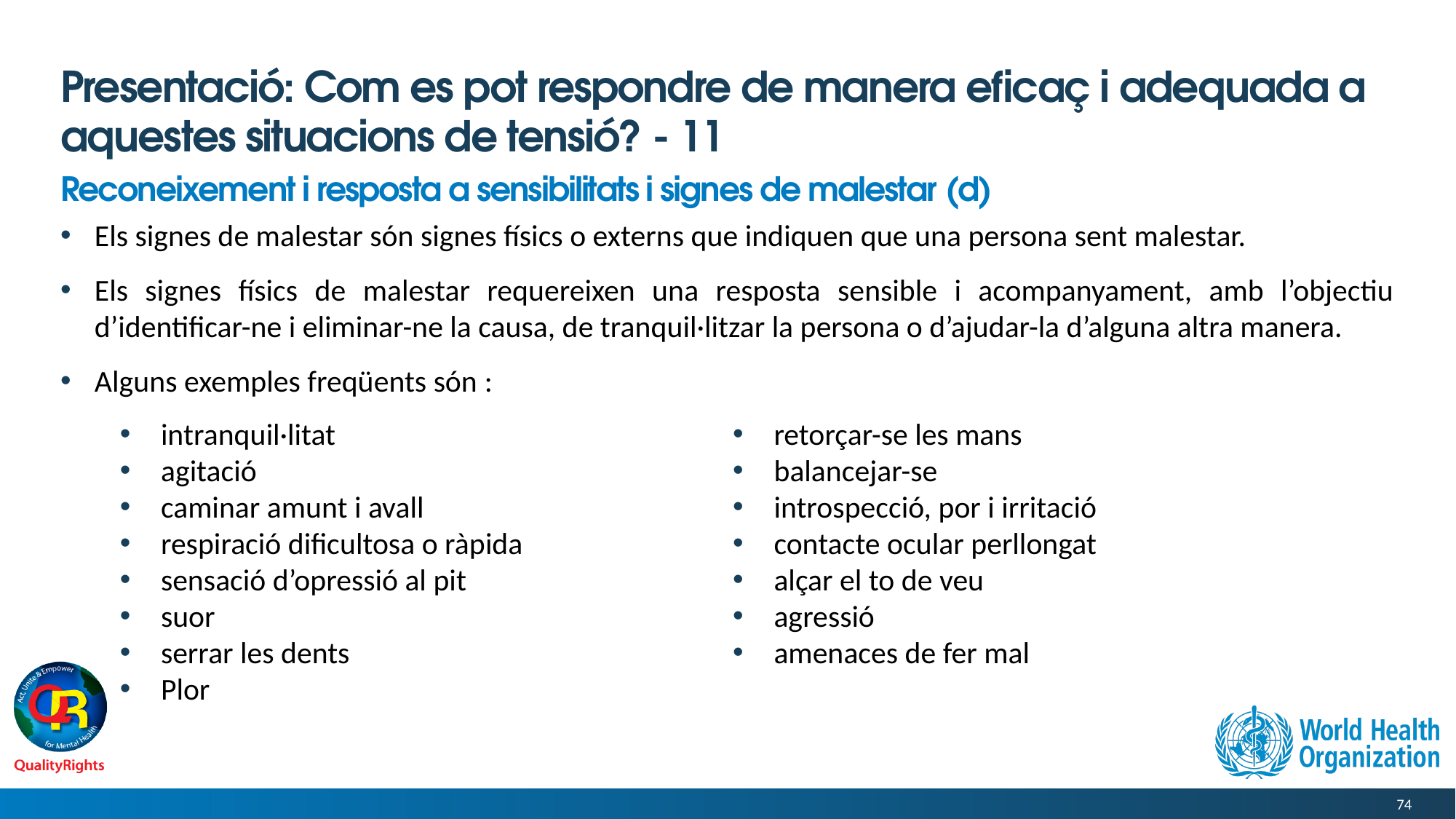

# Presentació: Com es pot respondre de manera eficaç i adequada a aquestes situacions de tensió? - 11
Reconeixement i resposta a sensibilitats i signes de malestar (d)
Els signes de malestar són signes físics o externs que indiquen que una persona sent malestar.
Els signes físics de malestar requereixen una resposta sensible i acompanyament, amb l’objectiu d’identificar-ne i eliminar-ne la causa, de tranquil·litzar la persona o d’ajudar-la d’alguna altra manera.
Alguns exemples freqüents són :

intranquil·litat
agitació
caminar amunt i avall
respiració dificultosa o ràpida
sensació d’opressió al pit
suor
serrar les dents
Plor

retorçar-se les mans
balancejar-se
introspecció, por i irritació
contacte ocular perllongat
alçar el to de veu
agressió
amenaces de fer mal